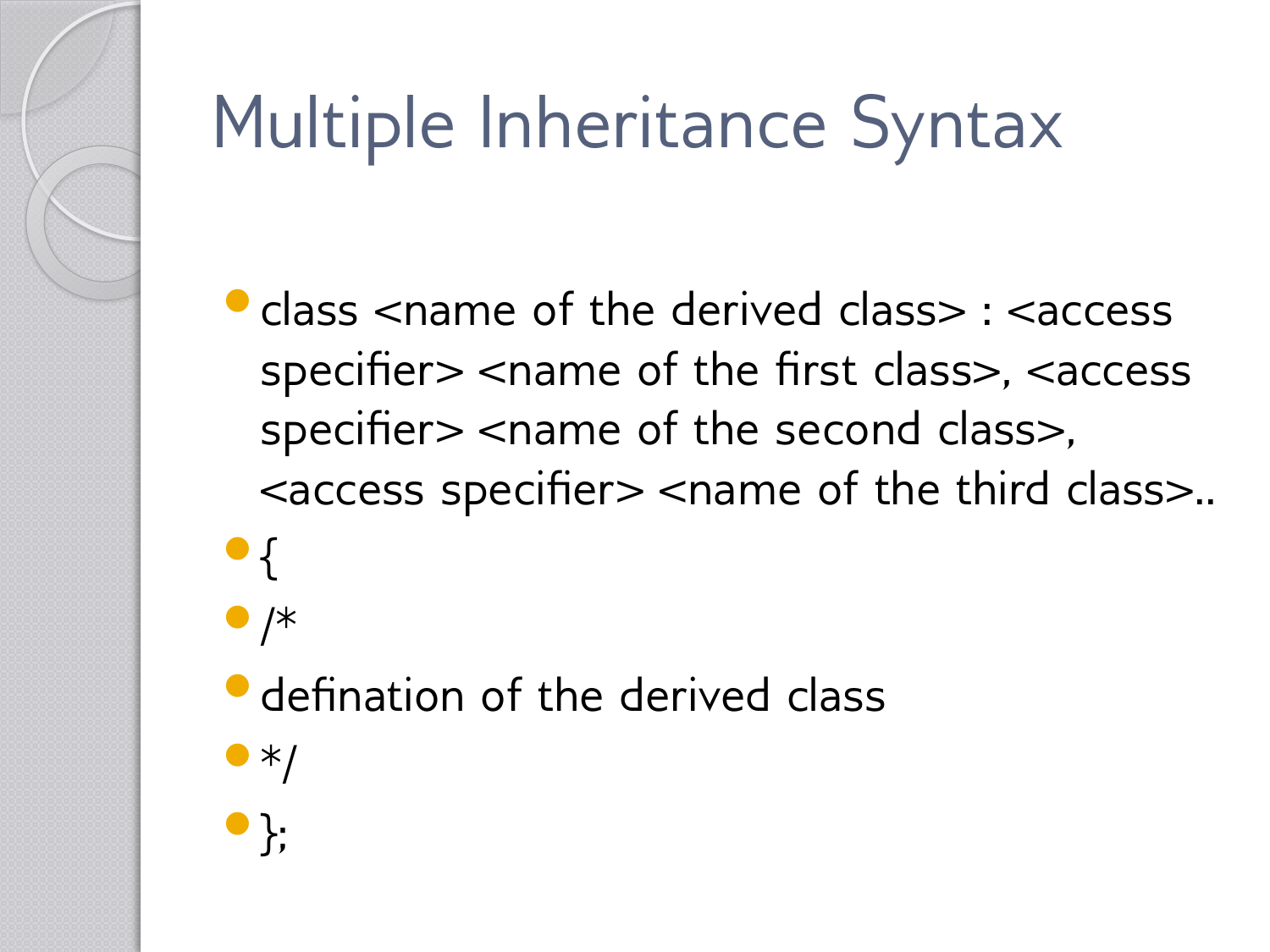

# Multiple Inheritance Syntax

class <name of the derived class> : <access specifier> <name of the first class>, <access specifier> <name of the second class>, <access specifier> <name of the third class>..
{
/*
defination of the derived class
*/
};